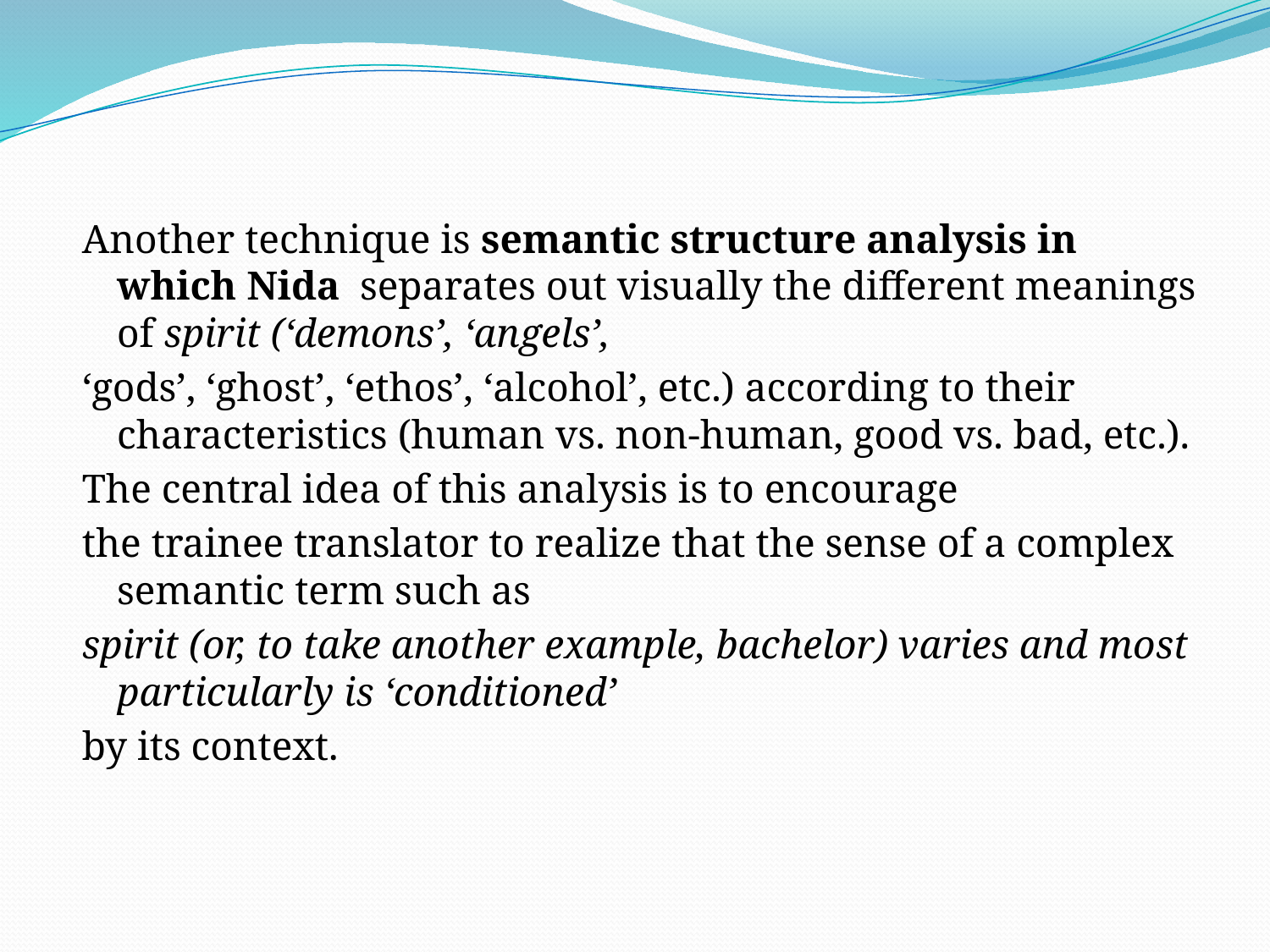

Another technique is semantic structure analysis in which Nida  separates out visually the different meanings of spirit (‘demons’, ‘angels’,
‘gods’, ‘ghost’, ‘ethos’, ‘alcohol’, etc.) according to their characteristics (human vs. non-human, good vs. bad, etc.).
The central idea of this analysis is to encourage
the trainee translator to realize that the sense of a complex semantic term such as
spirit (or, to take another example, bachelor) varies and most particularly is ‘conditioned’
by its context.